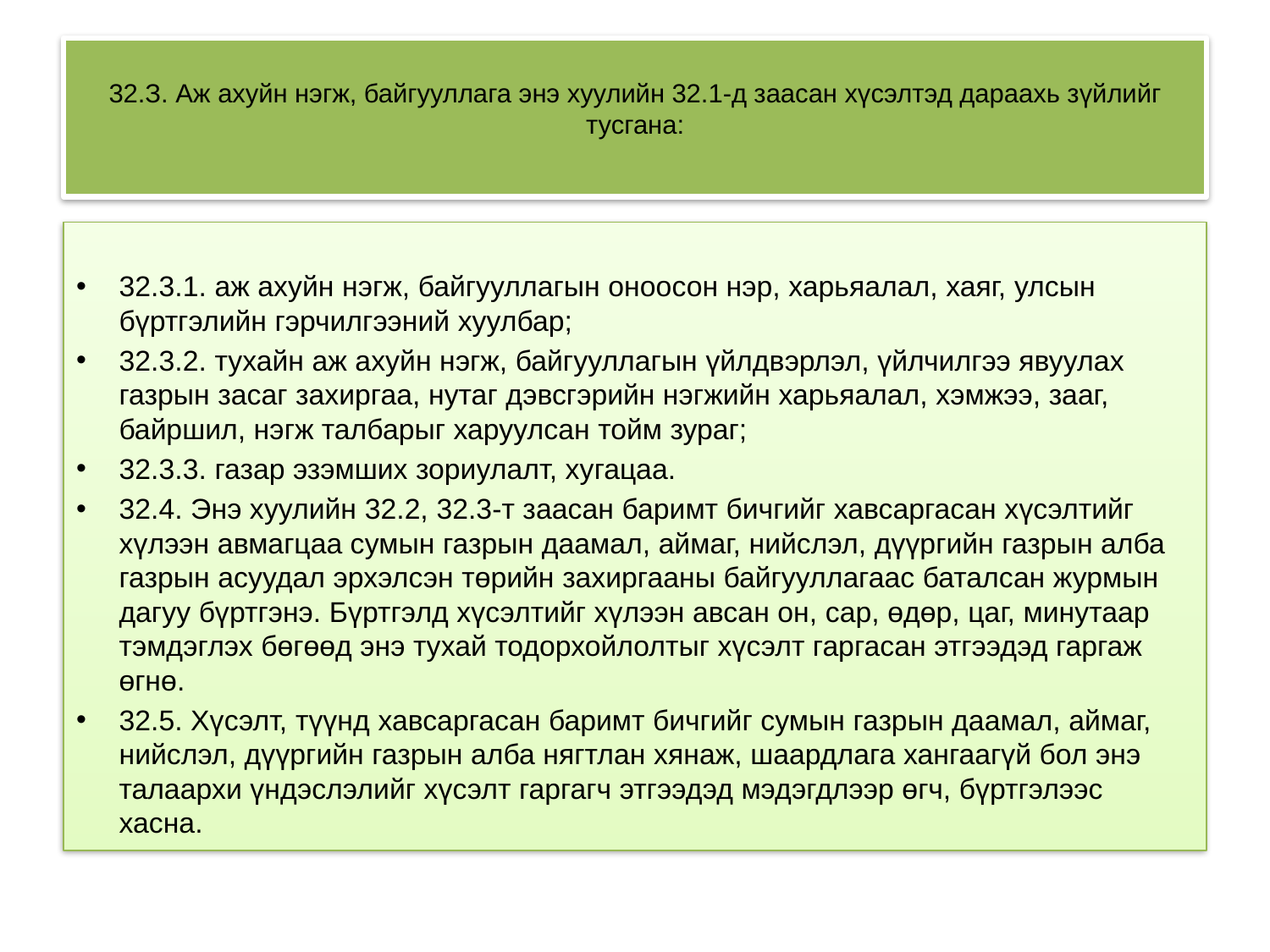

# 32.З. Аж ахуйн нэгж, байгууллага энэ хуулийн 32.1-д заасан хүсэлтэд дараахь зүйлийг тусгана:

32.3.1. аж ахуйн нэгж, байгууллагын оноосон нэр, харьяалал, хаяг, улсын бүртгэлийн гэрчилгээний хуулбар;
32.3.2. тухайн аж ахуйн нэгж, байгууллагын үйлдвэрлэл, үйлчилгээ явуулах газрын засаг захиргаа, нутаг дэвсгэрийн нэгжийн харьяалал, хэмжээ, зааг, байршил, нэгж талбарыг харуулсан тойм зураг;
32.3.3. газар эзэмших зориулалт, хугацаа.
32.4. Энэ хуулийн 32.2, 32.3-т заасан баримт бичгийг хавсаргасан хүсэлтийг хүлээн авмагцаа сумын газрын даамал, аймаг, нийслэл, дүүргийн газрын алба газрын асуудал эрхэлсэн төрийн захиргааны байгууллагаас баталсан журмын дагуу бүртгэнэ. Бүртгэлд хүсэлтийг хүлээн авсан он, сар, өдөр, цаг, минутаар тэмдэглэх бөгөөд энэ тухай тодорхойлолтыг хүсэлт гаргасан этгээдэд гаргаж өгнө.
32.5. Хүсэлт, түүнд хавсаргасан баримт бичгийг сумын газрын даамал, аймаг, нийслэл, дүүргийн газрын алба нягтлан хянаж, шаардлага хангаагүй бол энэ талаархи үндэслэлийг хүсэлт гаргагч этгээдэд мэдэгдлээр өгч, бүртгэлээс хасна.